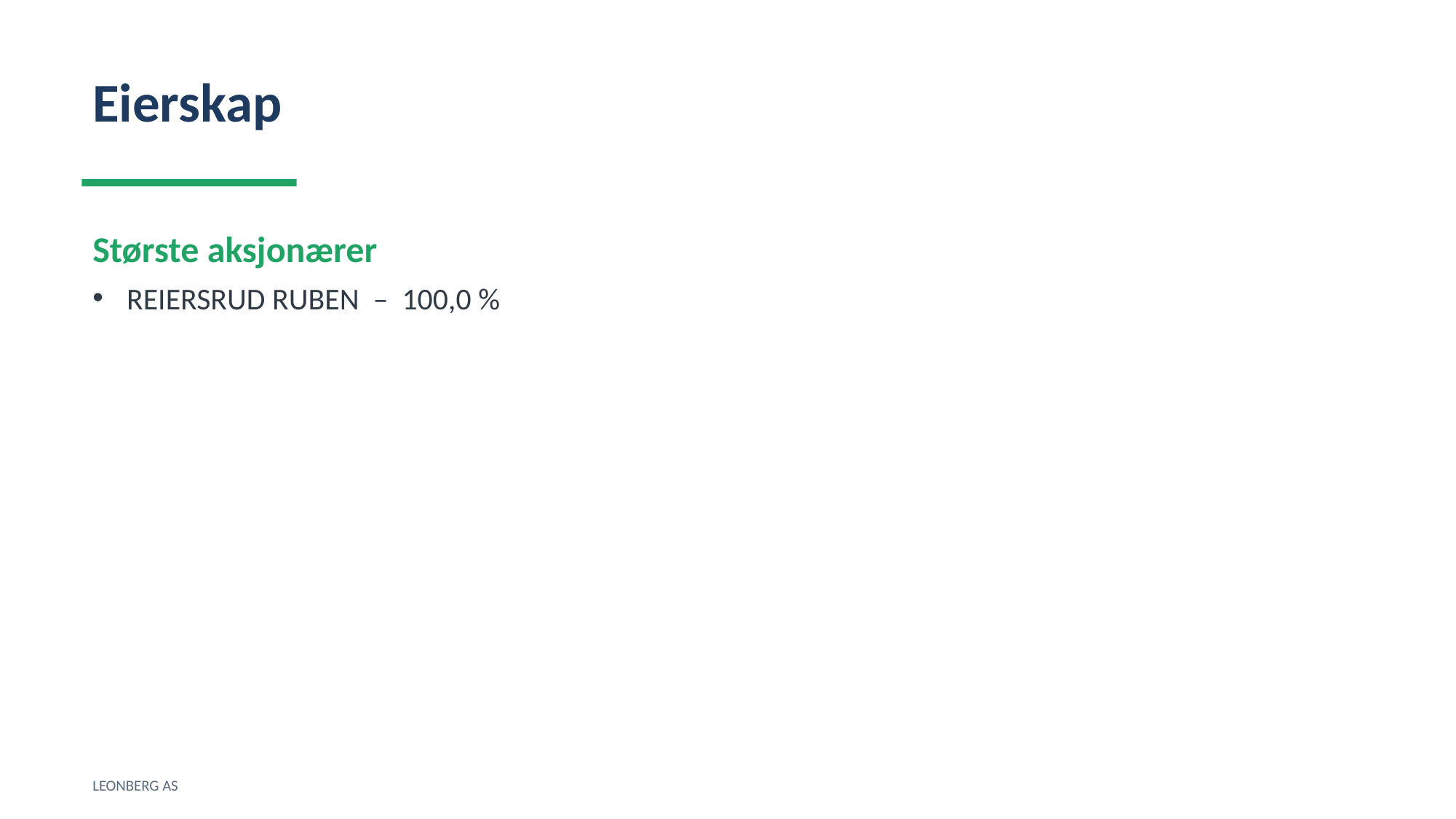

Eierskap

Største aksjonærer
REIERSRUD RUBEN  –  100,0 %
LEONBERG AS